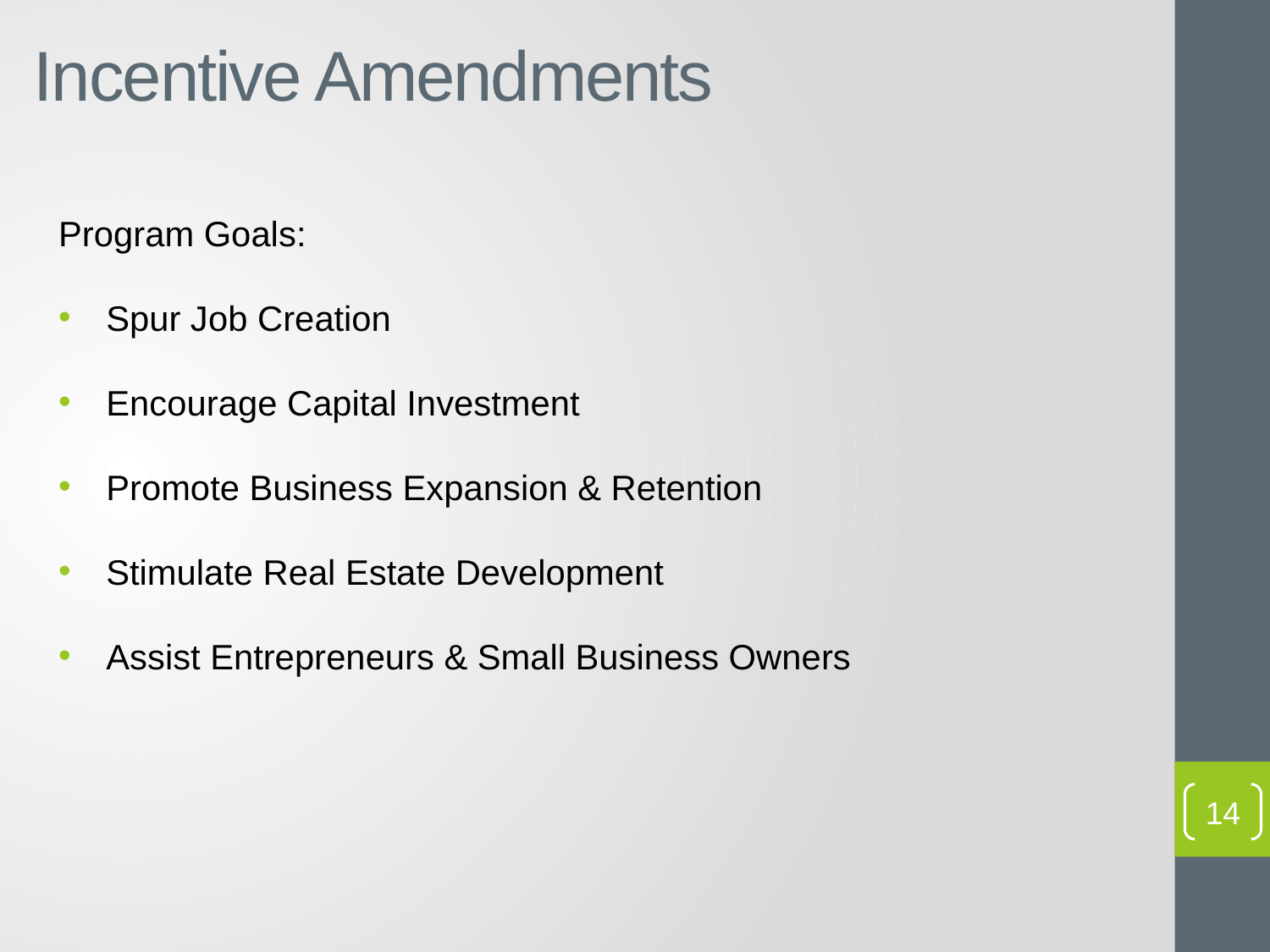

# Incentive Amendments
Program Goals:

Spur Job Creation

Encourage Capital Investment

Promote Business Expansion & Retention

Stimulate Real Estate Development

Assist Entrepreneurs & Small Business Owners

14